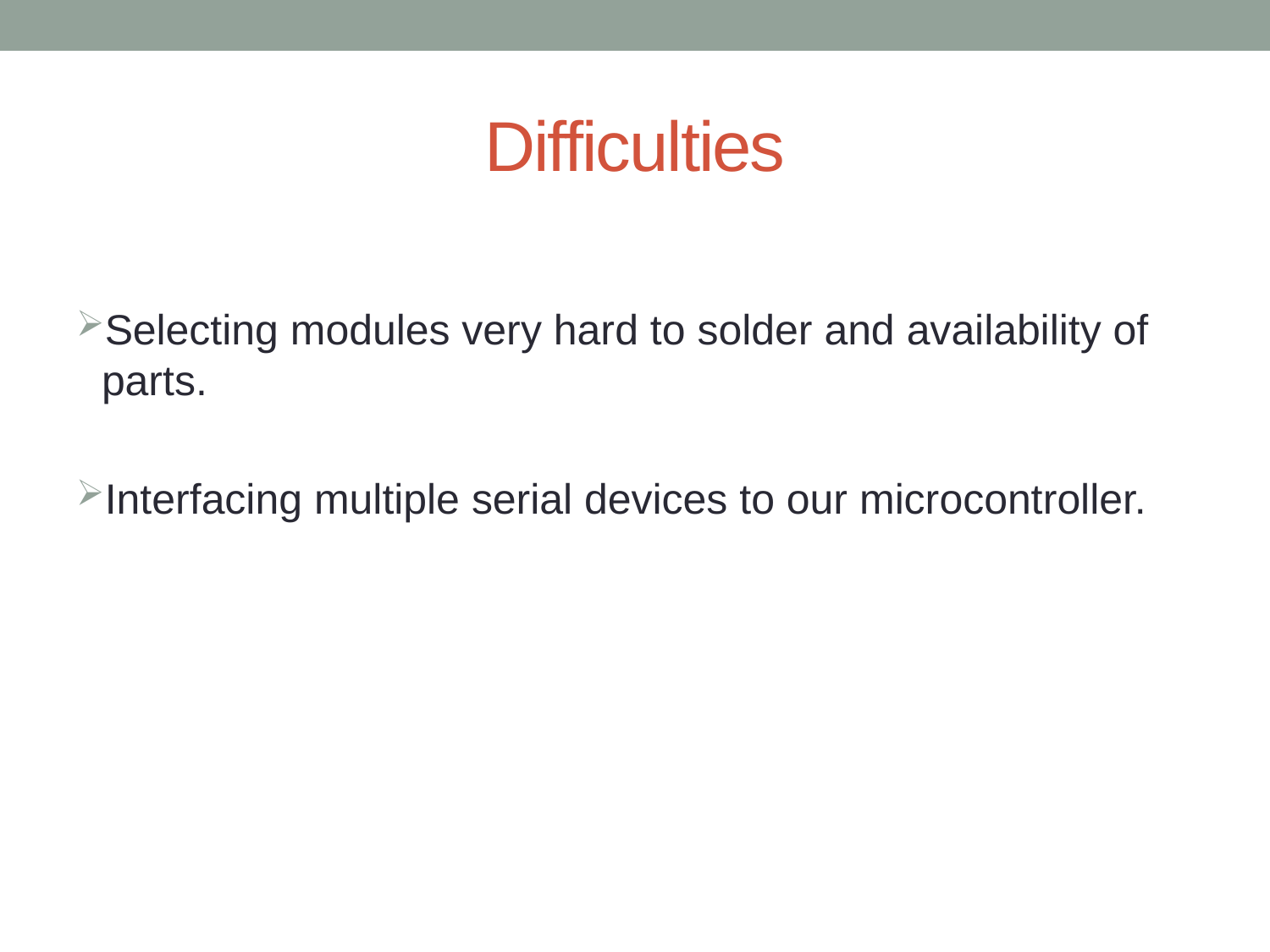

# Difficulties
Selecting modules very hard to solder and availability of parts.

Interfacing multiple serial devices to our microcontroller.